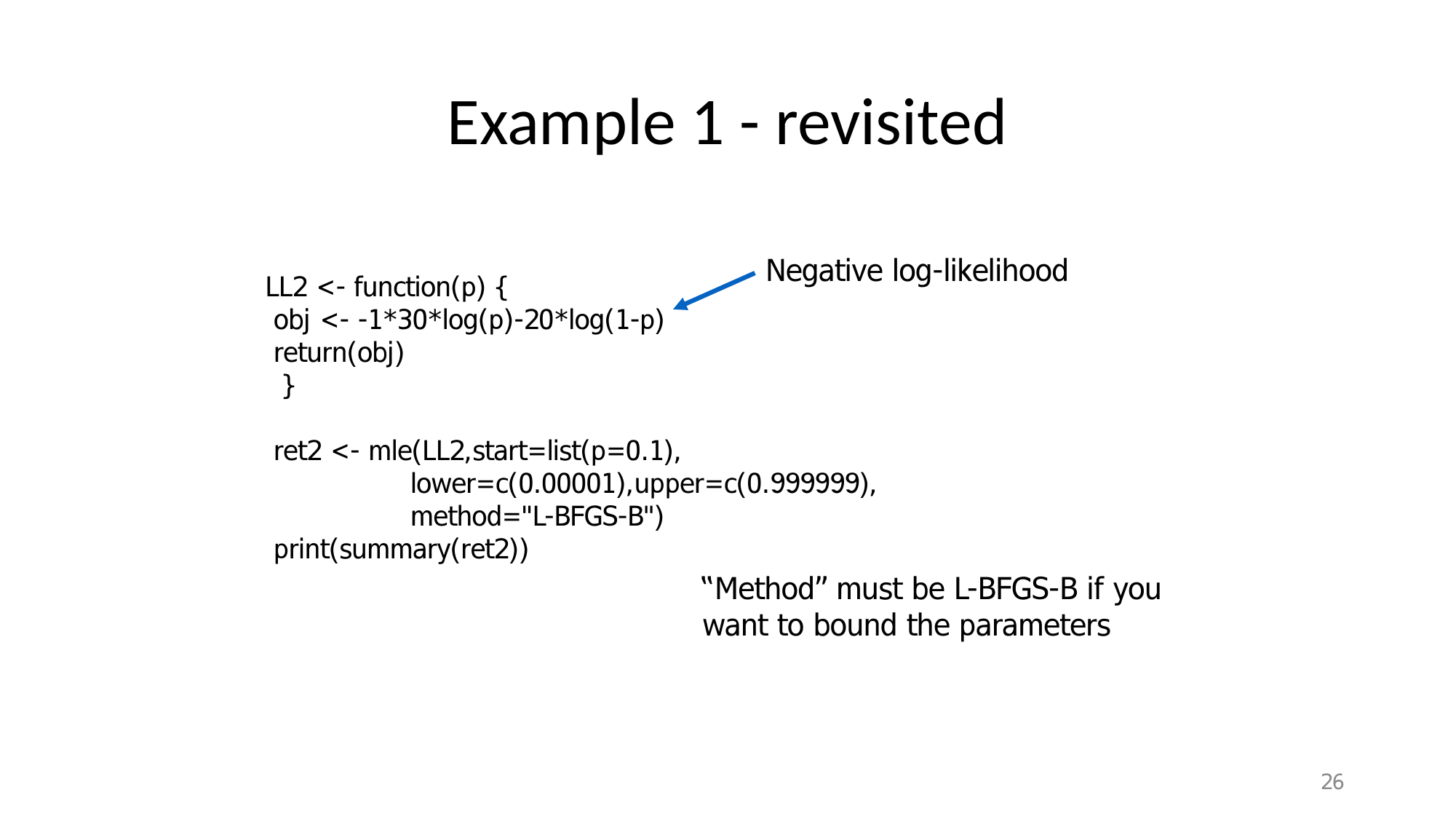

# Example 1 - revisited
Negative log-likelihood
LL2 <- function(p) {
 obj <- -1*30*log(p)-20*log(1-p)
 return(obj)
  }

 ret2 <- mle(LL2,start=list(p=0.1),
                 lower=c(0.00001),upper=c(0.999999),
                 method="L-BFGS-B")
 print(summary(ret2))

“Method” must be L-BFGS-B if you
want to bound the parameters
26